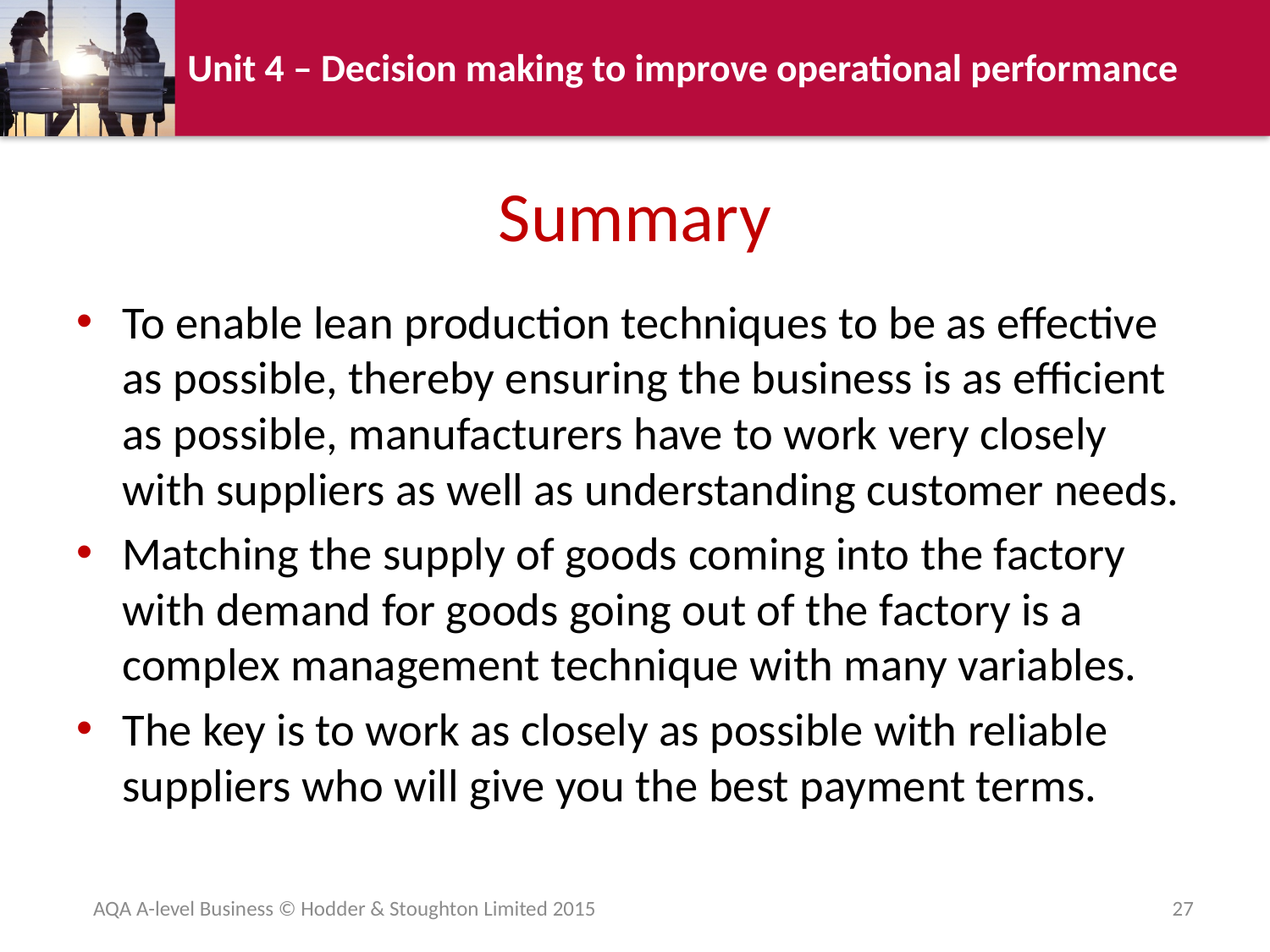

# Summary
To enable lean production techniques to be as effective as possible, thereby ensuring the business is as efficient as possible, manufacturers have to work very closely with suppliers as well as understanding customer needs.
Matching the supply of goods coming into the factory with demand for goods going out of the factory is a complex management technique with many variables.
The key is to work as closely as possible with reliable suppliers who will give you the best payment terms.

AQA A-level Business © Hodder & Stoughton Limited 2015
27